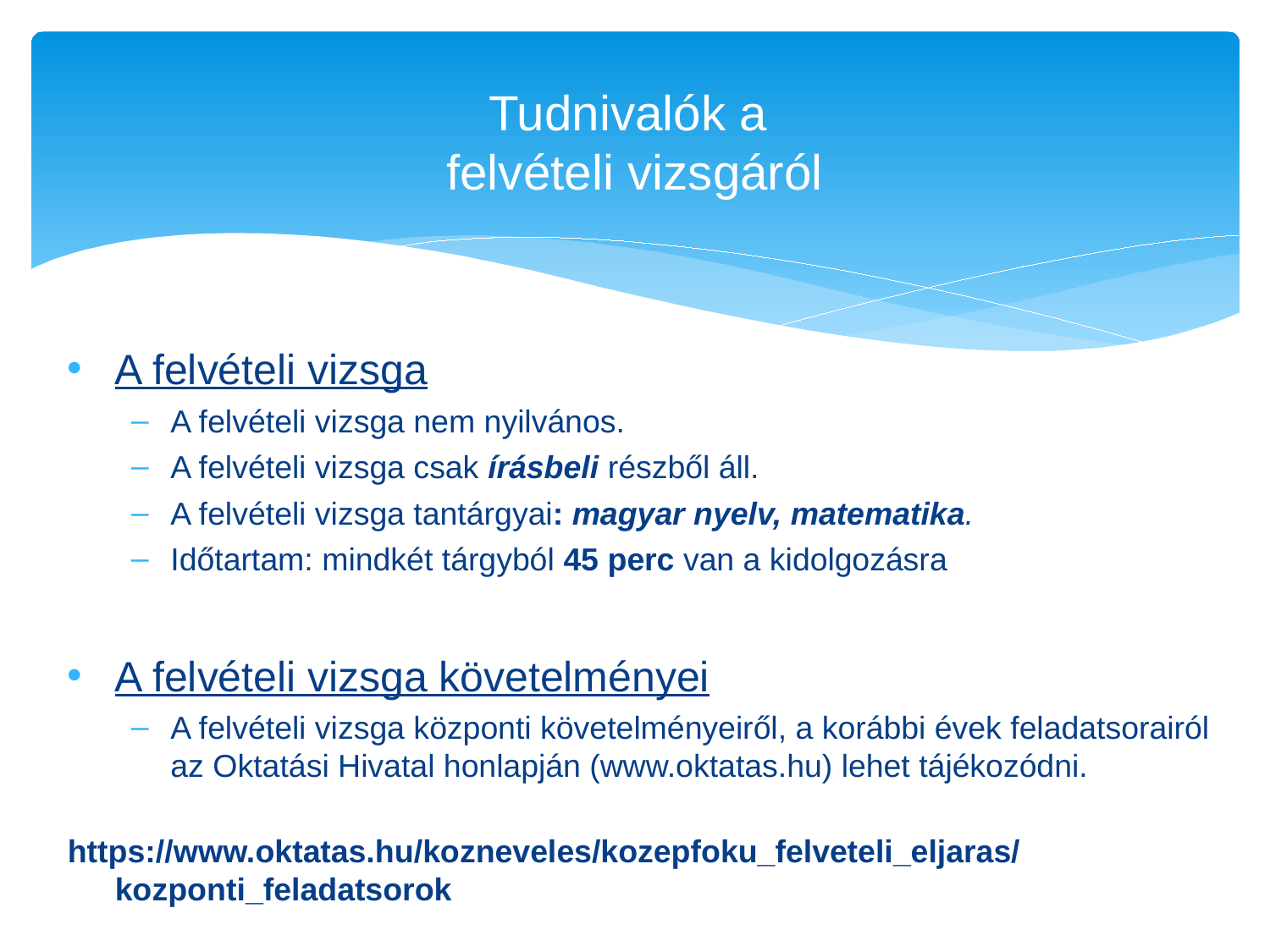

# Tudnivalók a felvételi vizsgáról
A felvételi vizsga
A felvételi vizsga nem nyilvános.
A felvételi vizsga csak írásbeli részből áll.
A felvételi vizsga tantárgyai: magyar nyelv, matematika.
Időtartam: mindkét tárgyból 45 perc van a kidolgozásra

A felvételi vizsga követelményei
A felvételi vizsga központi követelményeiről, a korábbi évek feladatsorairól
az Oktatási Hivatal honlapján (www.oktatas.hu) lehet tájékozódni.

https://www.oktatas.hu/kozneveles/kozepfoku_felveteli_eljaras/kozponti_feladatsorok